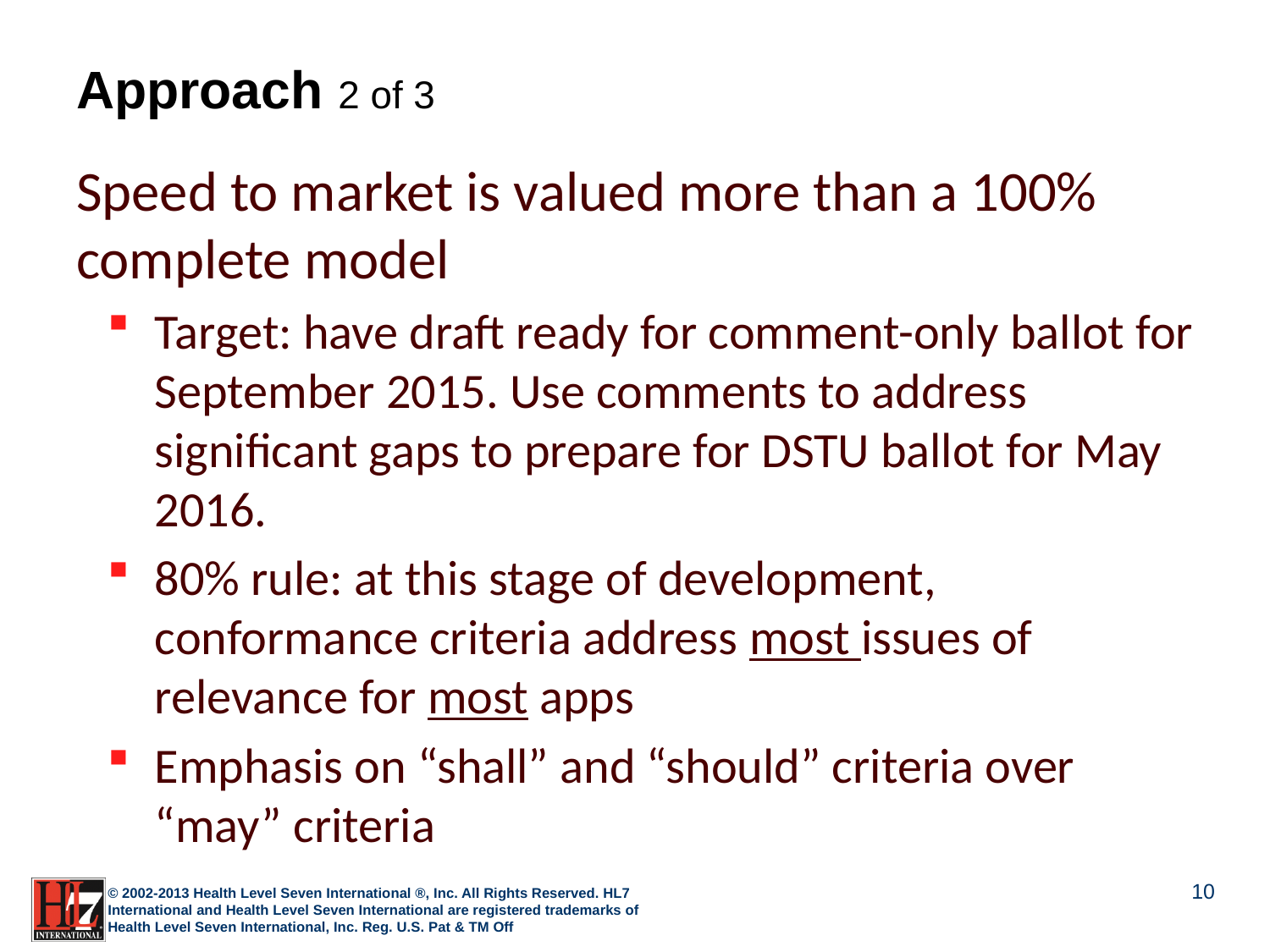

# Approach 2 of 3
Speed to market is valued more than a 100% complete model
Target: have draft ready for comment-only ballot for September 2015. Use comments to address significant gaps to prepare for DSTU ballot for May 2016.
80% rule: at this stage of development, conformance criteria address most issues of relevance for most apps
Emphasis on “shall” and “should” criteria over “may” criteria